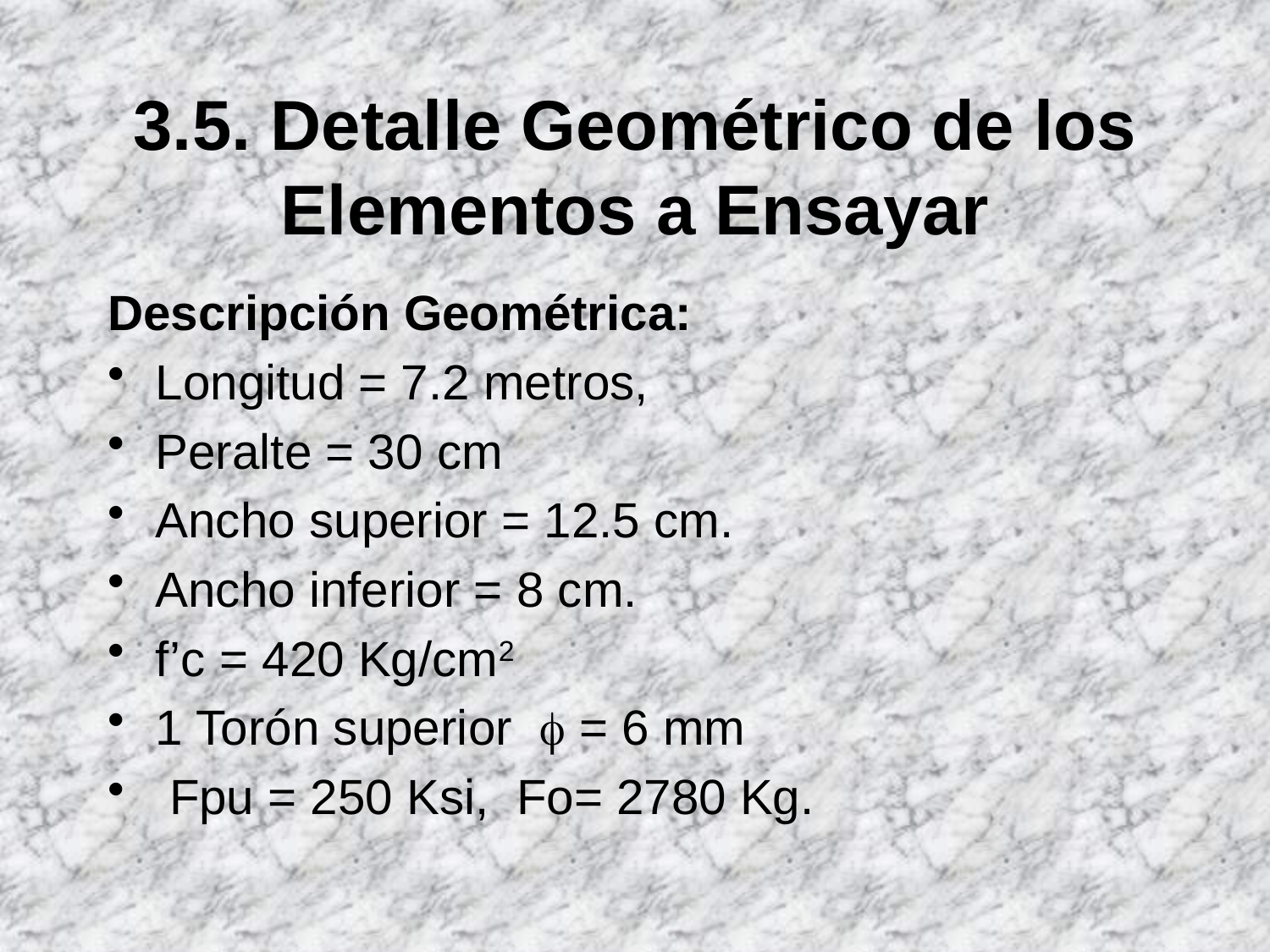

# 3.5. Detalle Geométrico de los Elementos a Ensayar
Descripción Geométrica:
Longitud = 7.2 metros,
Peralte = 30 cm
Ancho superior = 12.5 cm.
Ancho inferior = 8 cm.
f’c = 420 Kg/cm2
1 Torón superior  φ = 6 mm
 Fpu = 250 Ksi,  Fo= 2780 Kg.